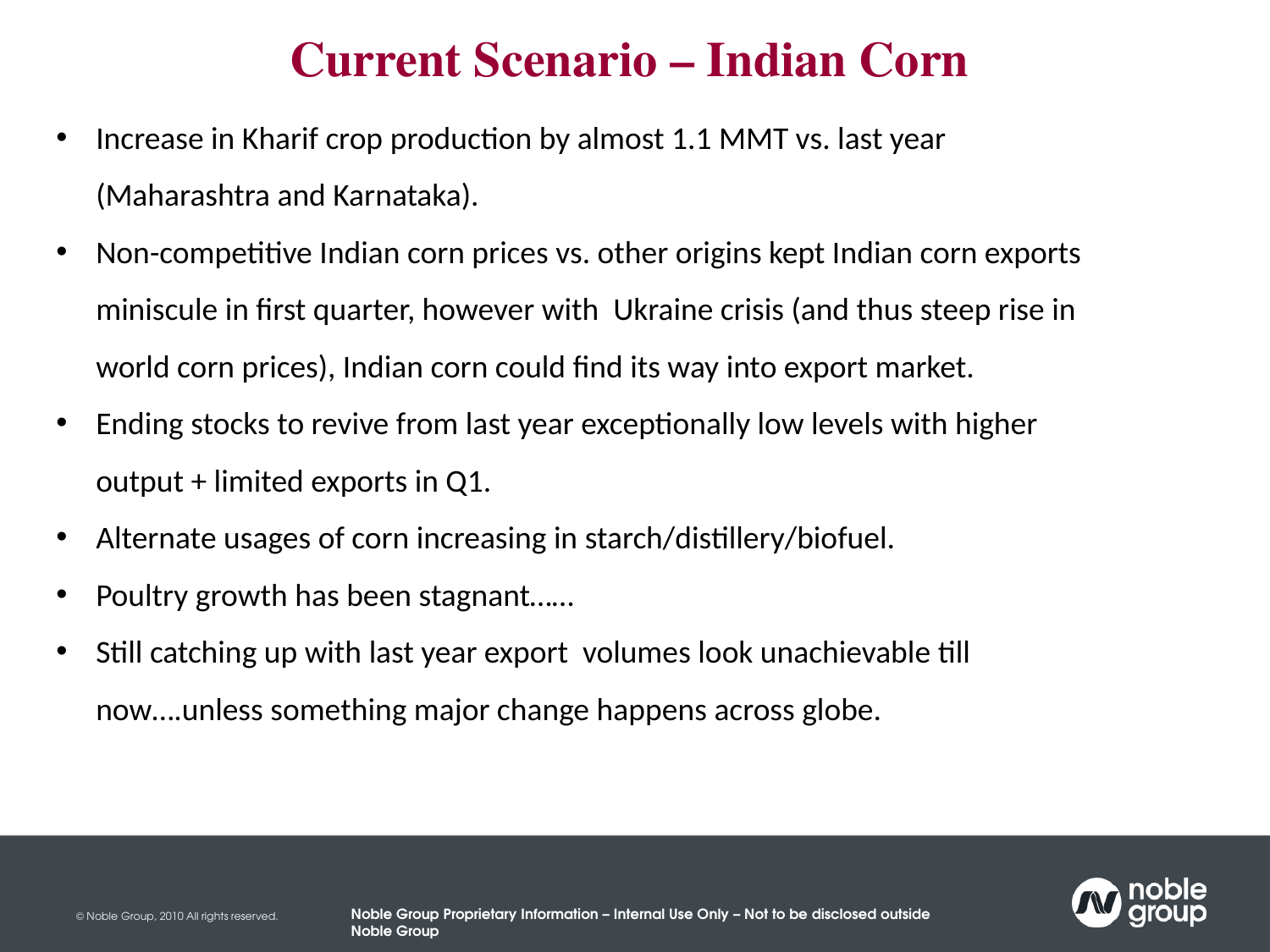

Current Scenario – Indian Corn
Increase in Kharif crop production by almost 1.1 MMT vs. last year (Maharashtra and Karnataka).
Non-competitive Indian corn prices vs. other origins kept Indian corn exports miniscule in first quarter, however with  Ukraine crisis (and thus steep rise in world corn prices), Indian corn could find its way into export market.
Ending stocks to revive from last year exceptionally low levels with higher output + limited exports in Q1.
Alternate usages of corn increasing in starch/distillery/biofuel.
Poultry growth has been stagnant……
Still catching up with last year export  volumes look unachievable till now….unless something major change happens across globe.